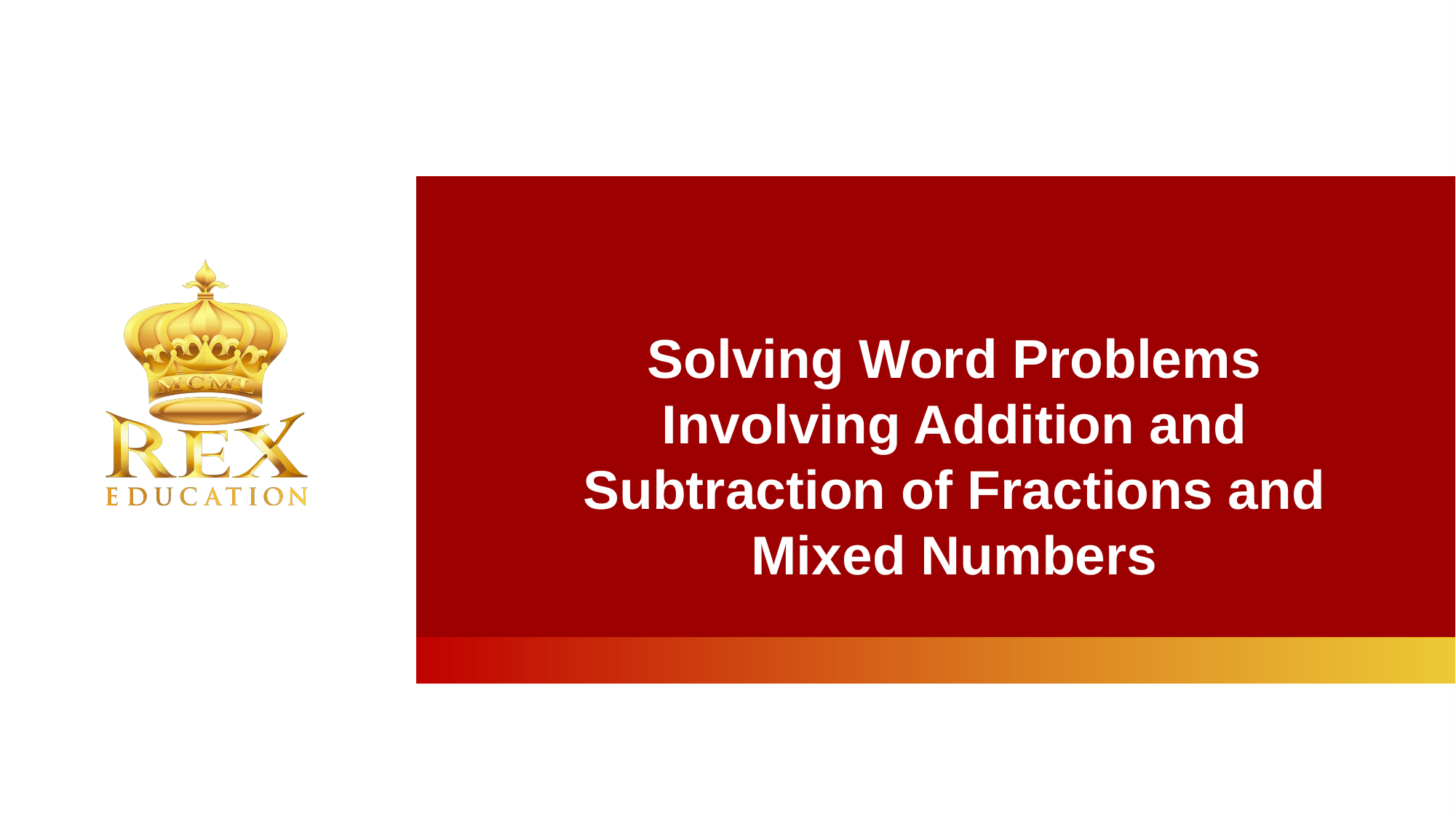

Solving Word Problems Involving Addition and Subtraction of Fractions and Mixed Numbers